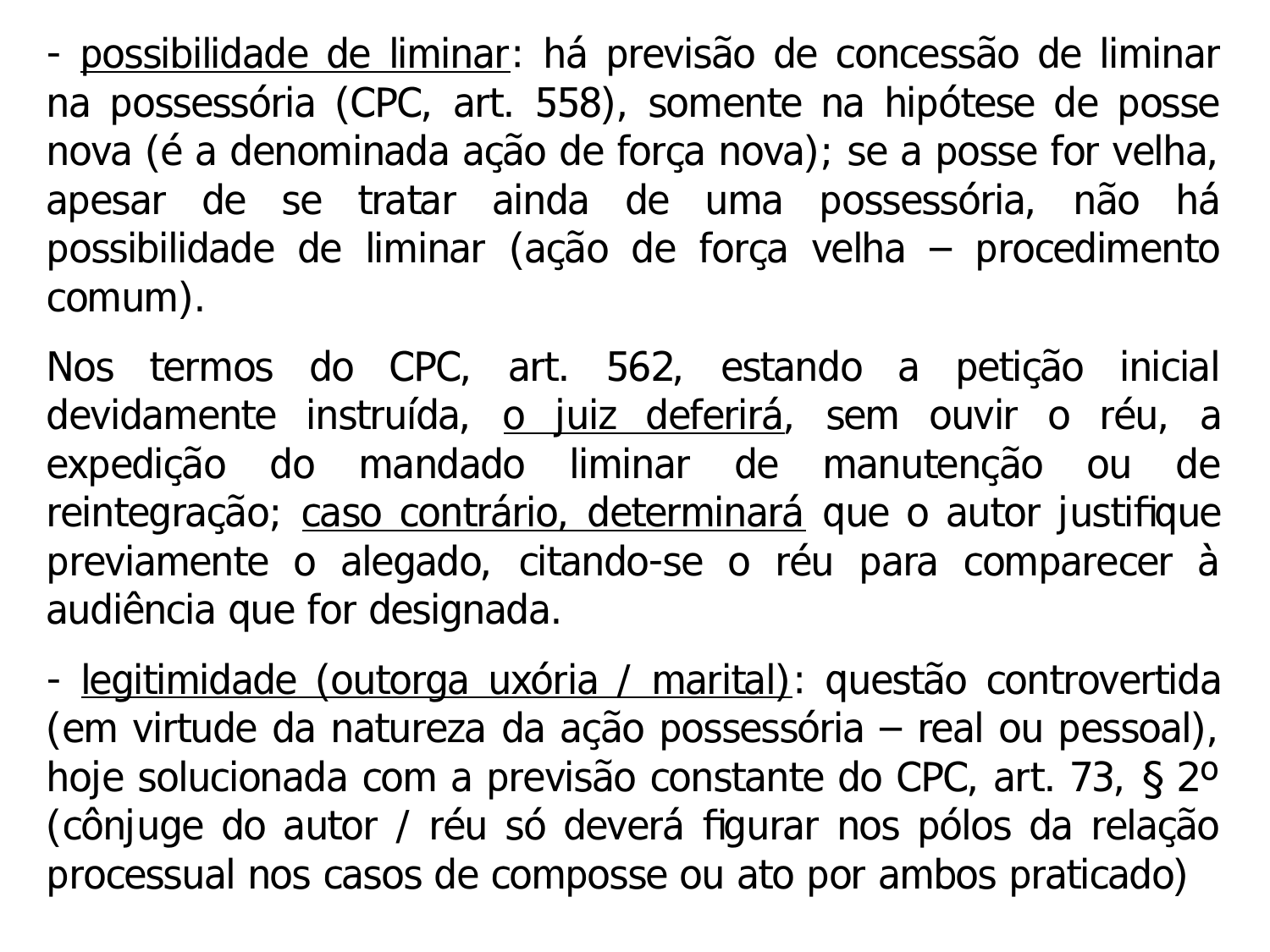

- possibilidade de liminar: há previsão de concessão de liminar na possessória (CPC, art. 558), somente na hipótese de posse nova (é a denominada ação de força nova); se a posse for velha, apesar de se tratar ainda de uma possessória, não há possibilidade de liminar (ação de força velha – procedimento comum).

Nos termos do CPC, art. 562, estando a petição inicial devidamente instruída, o juiz deferirá, sem ouvir o réu, a expedição do mandado liminar de manutenção ou de reintegração; caso contrário, determinará que o autor justifique previamente o alegado, citando-se o réu para comparecer à audiência que for designada.

- legitimidade (outorga uxória / marital): questão controvertida (em virtude da natureza da ação possessória – real ou pessoal), hoje solucionada com a previsão constante do CPC, art. 73, § 2º (cônjuge do autor / réu só deverá figurar nos pólos da relação processual nos casos de composse ou ato por ambos praticado)